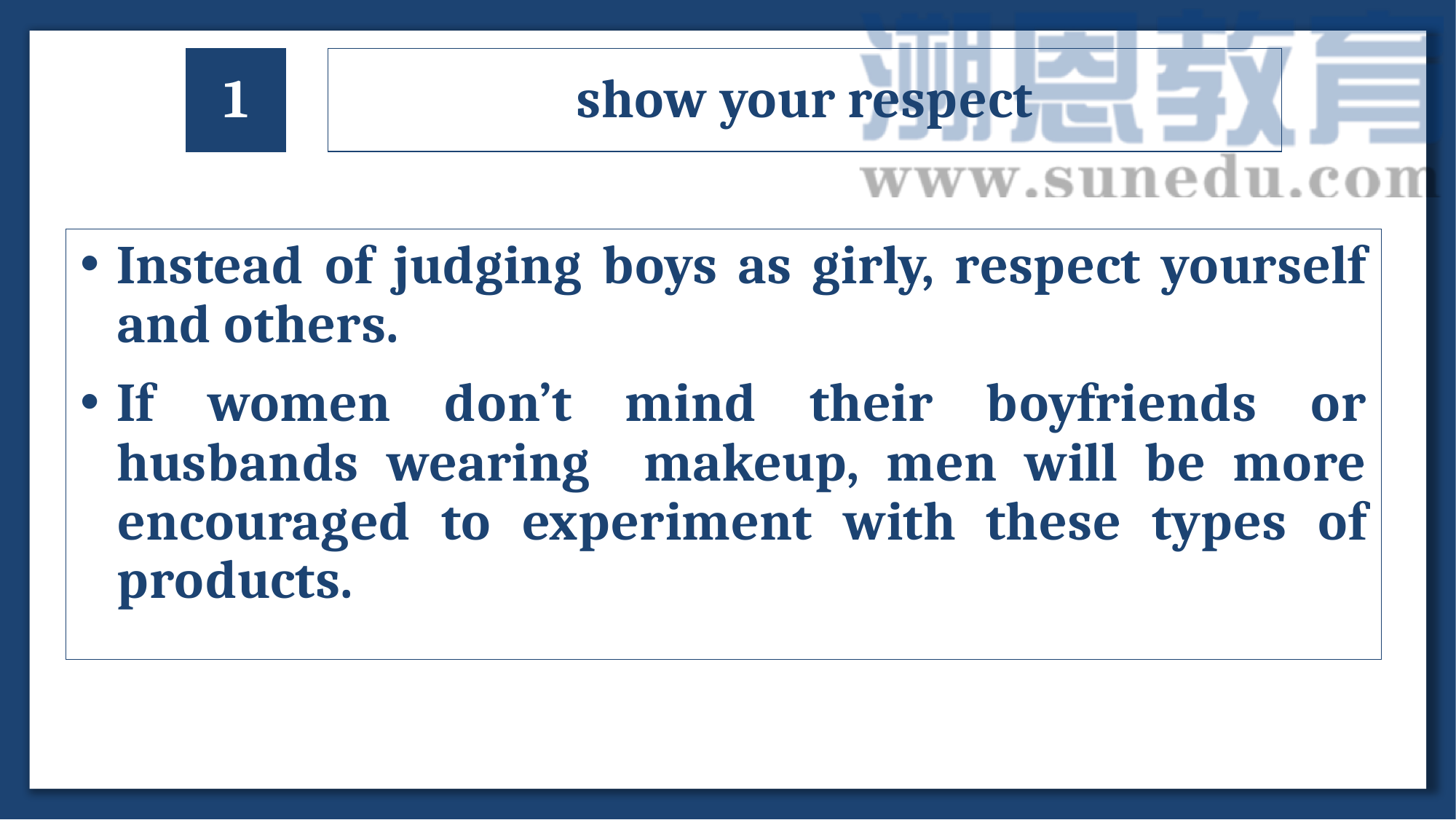

1
show your respect
Instead of judging boys as girly, respect yourself and others.
If women don’t mind their boyfriends or husbands wearing  makeup, men will be more encouraged to experiment with these types of products.